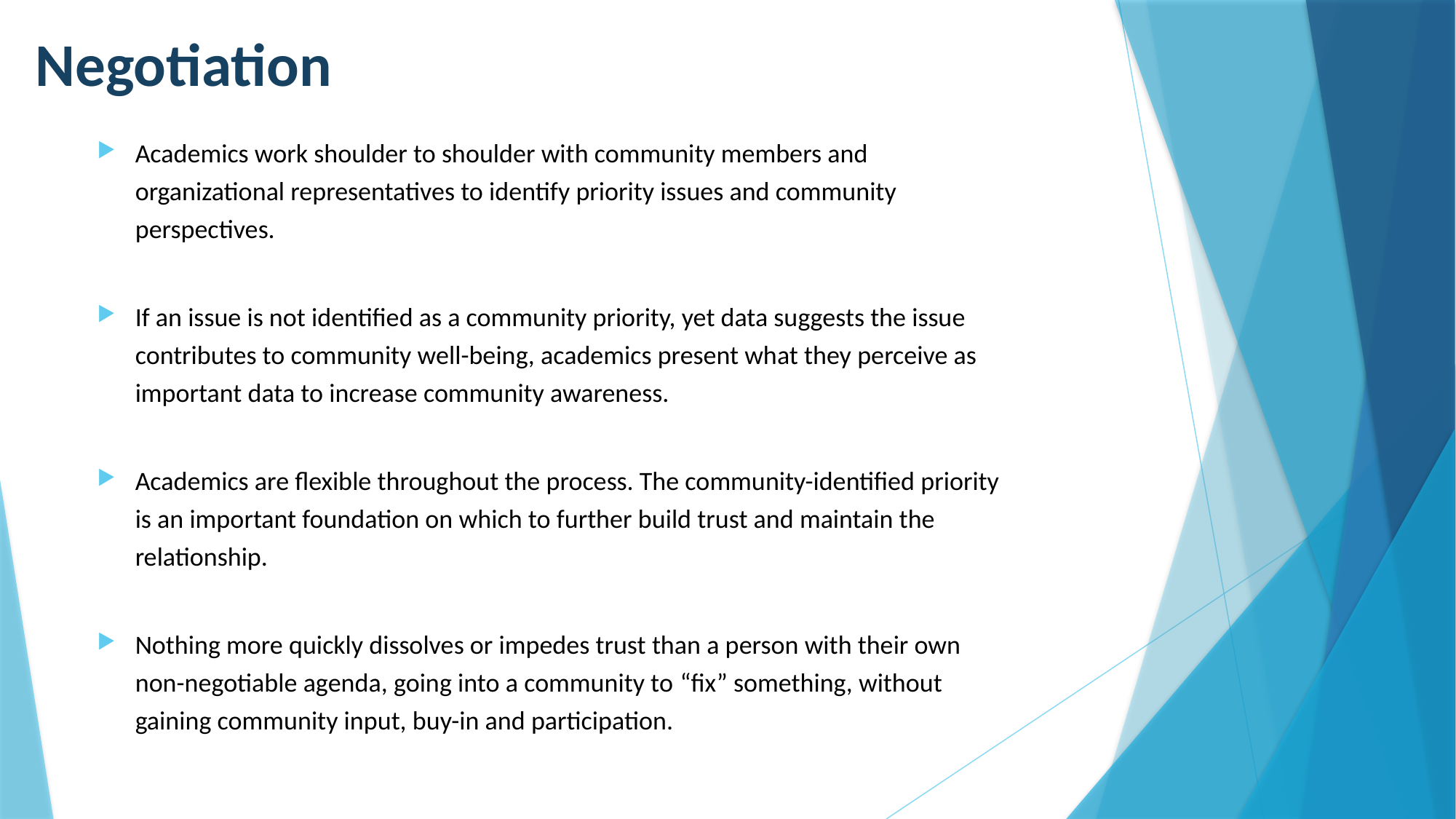

# Negotiation
Academics work shoulder to shoulder with community members and organizational representatives to identify priority issues and community perspectives.

If an issue is not identified as a community priority, yet data suggests the issue contributes to community well-being, academics present what they perceive as important data to increase community awareness.

Academics are flexible throughout the process. The community-identified priority is an important foundation on which to further build trust and maintain the relationship.

Nothing more quickly dissolves or impedes trust than a person with their own non-negotiable agenda, going into a community to “fix” something, without gaining community input, buy-in and participation.